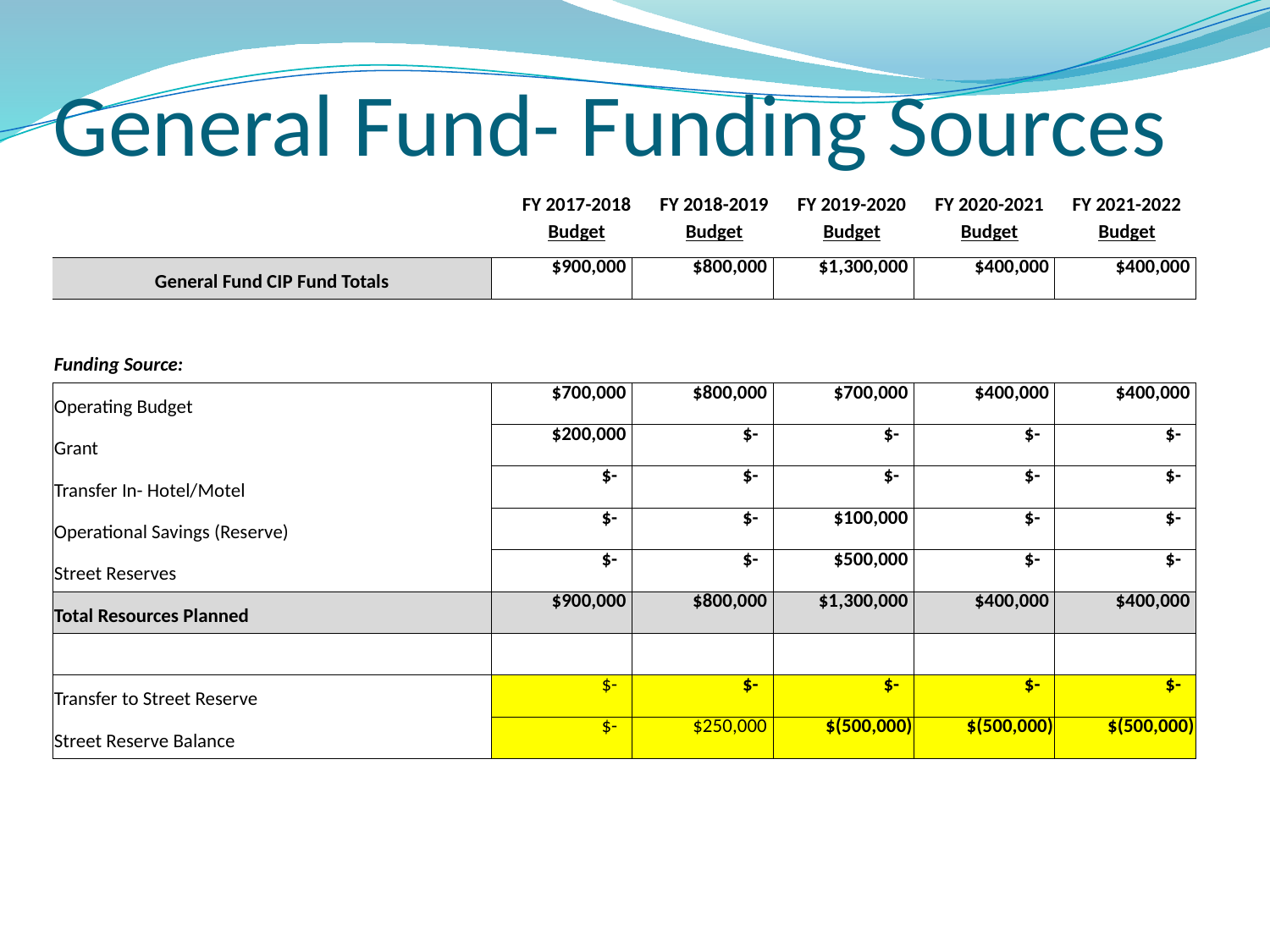

# General Fund- Funding Sources
| FY 2017-2018 | FY 2018-2019 | FY 2019-2020 | FY 2020-2021 | FY 2021-2022 |
| --- | --- | --- | --- | --- |
| Budget | Budget | Budget | Budget | Budget |
| General Fund CIP Fund Totals | $900,000 | $800,000 | $1,300,000 | $400,000 | $400,000 |
| --- | --- | --- | --- | --- | --- |
|  |  |  |  |  |  |
| Funding Source: |  |  |  |  |  |
| Operating Budget | $700,000 | $800,000 | $700,000 | $400,000 | $400,000 |
| Grant | $200,000 | $- | $- | $- | $- |
| Transfer In- Hotel/Motel | $- | $- | $- | $- | $- |
| Operational Savings (Reserve) | $- | $- | $100,000 | $- | $- |
| Street Reserves | $- | $- | $500,000 | $- | $- |
| Total Resources Planned | $900,000 | $800,000 | $1,300,000 | $400,000 | $400,000 |
|  |  |  |  |  |  |
| Transfer to Street Reserve | $- | $- | $- | $- | $- |
| Street Reserve Balance | $- | $250,000 | $(500,000) | $(500,000) | $(500,000) |